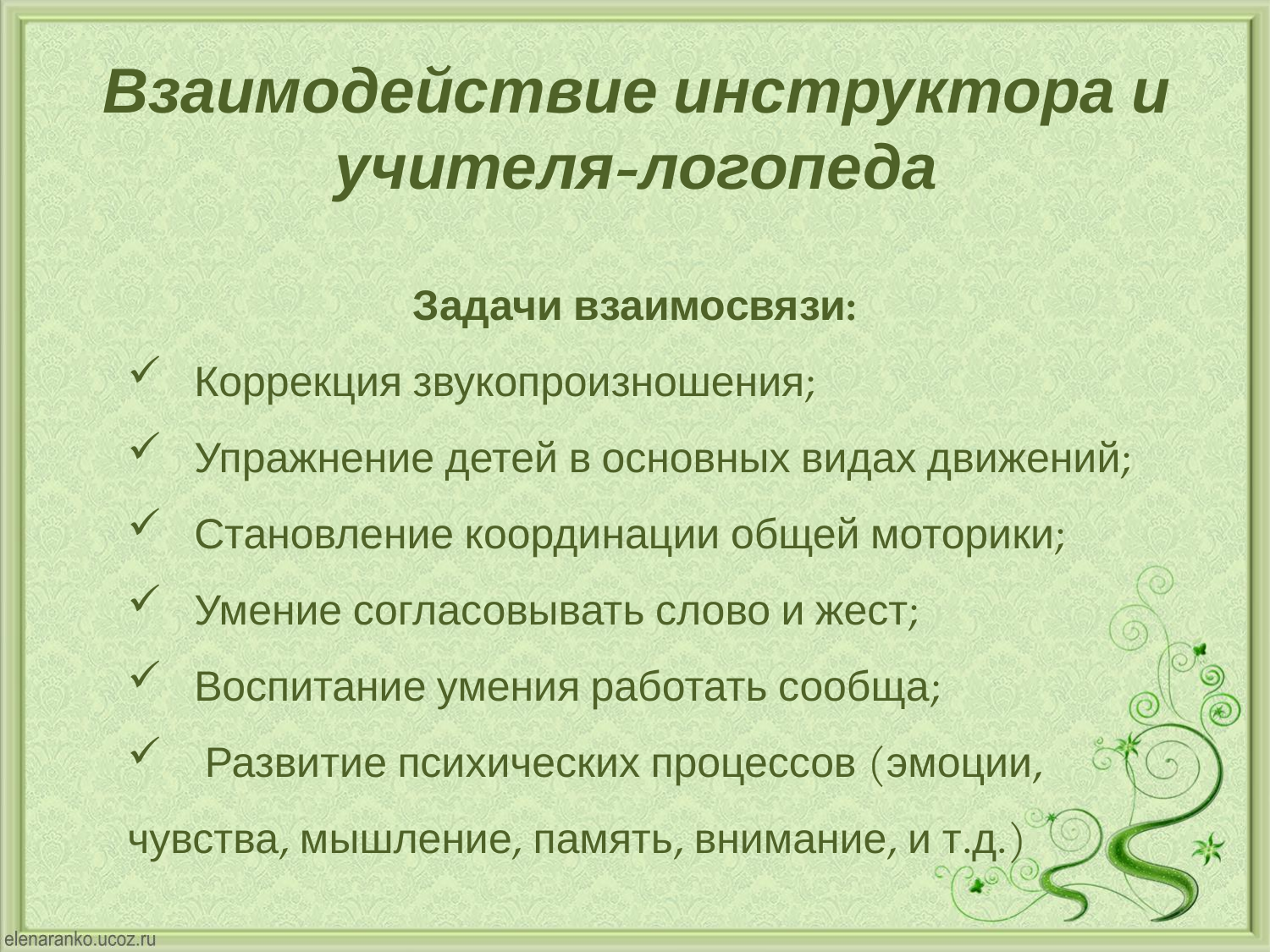

# Взаимодействие инструктора и учителя-логопеда
Задачи взаимосвязи:
   Коррекция звукопроизношения;
   Упражнение детей в основных видах движений;
   Становление координации общей моторики;
   Умение согласовывать слово и жест;
   Воспитание умения работать сообща;
    Развитие психических процессов (эмоции, чувства, мышление, память, внимание, и т.д.)